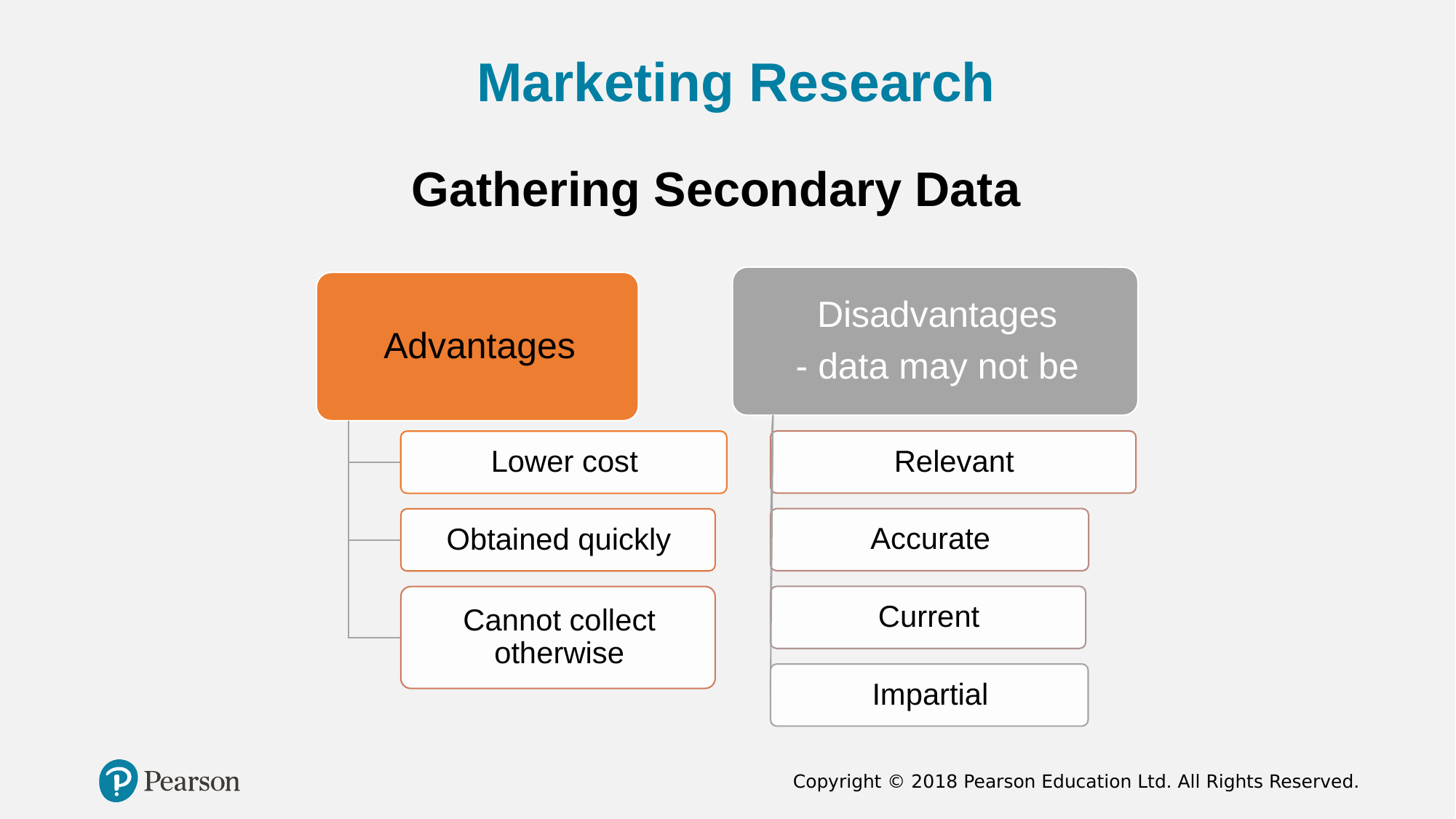

# Marketing Research
Gathering Secondary Data
Advantages
Lower cost
Obtained quickly
Cannot collect otherwise
Disadvantages
- data may not be
Relevant
Accurate
Current
Impartial